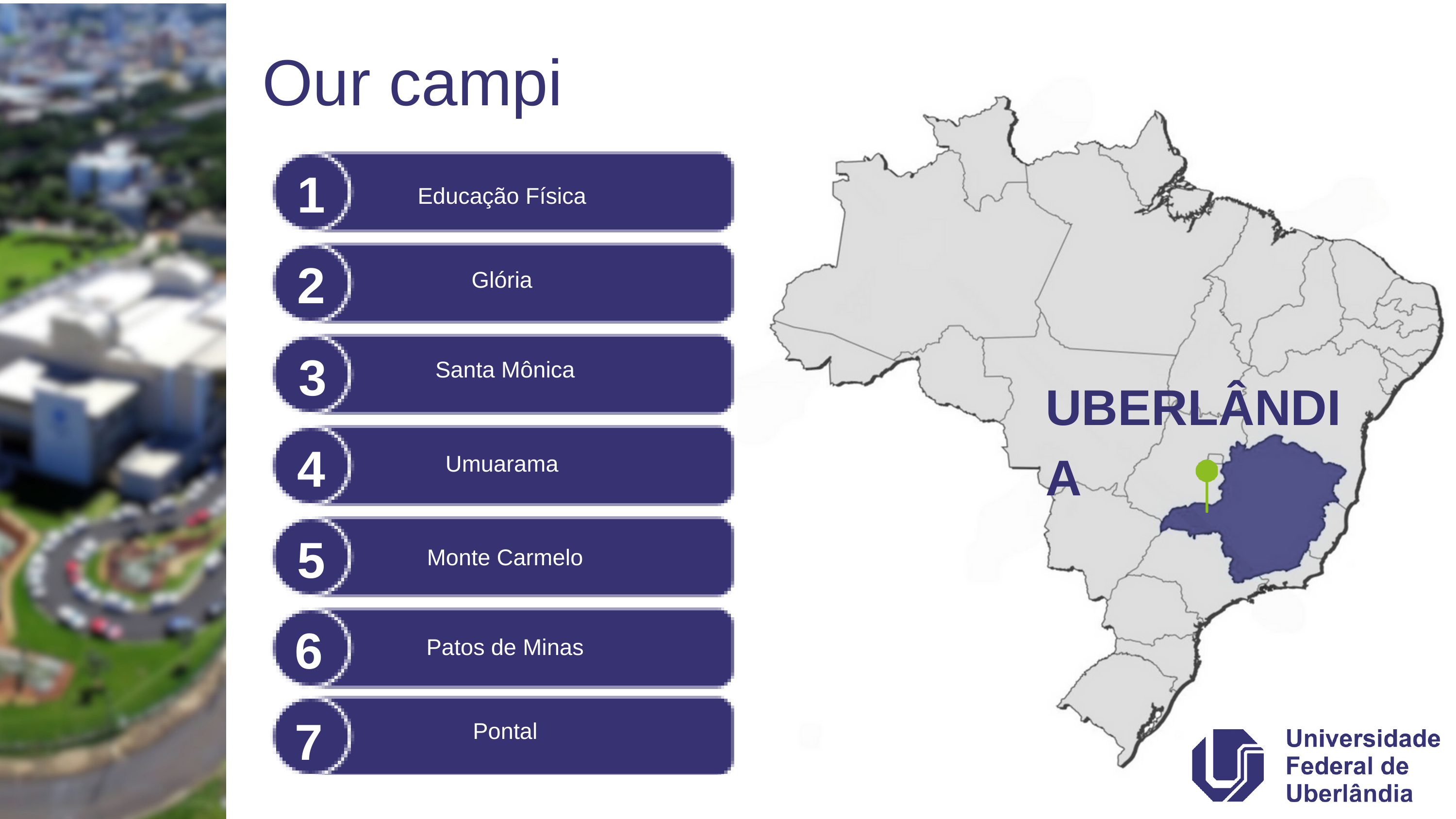

Our campi

1
Educação Física
2
Glória
3
 Santa Mônica
UBERLÂNDIA
4
Umuarama

5
 Monte Carmelo
6
 Patos de Minas

7
 Pontal